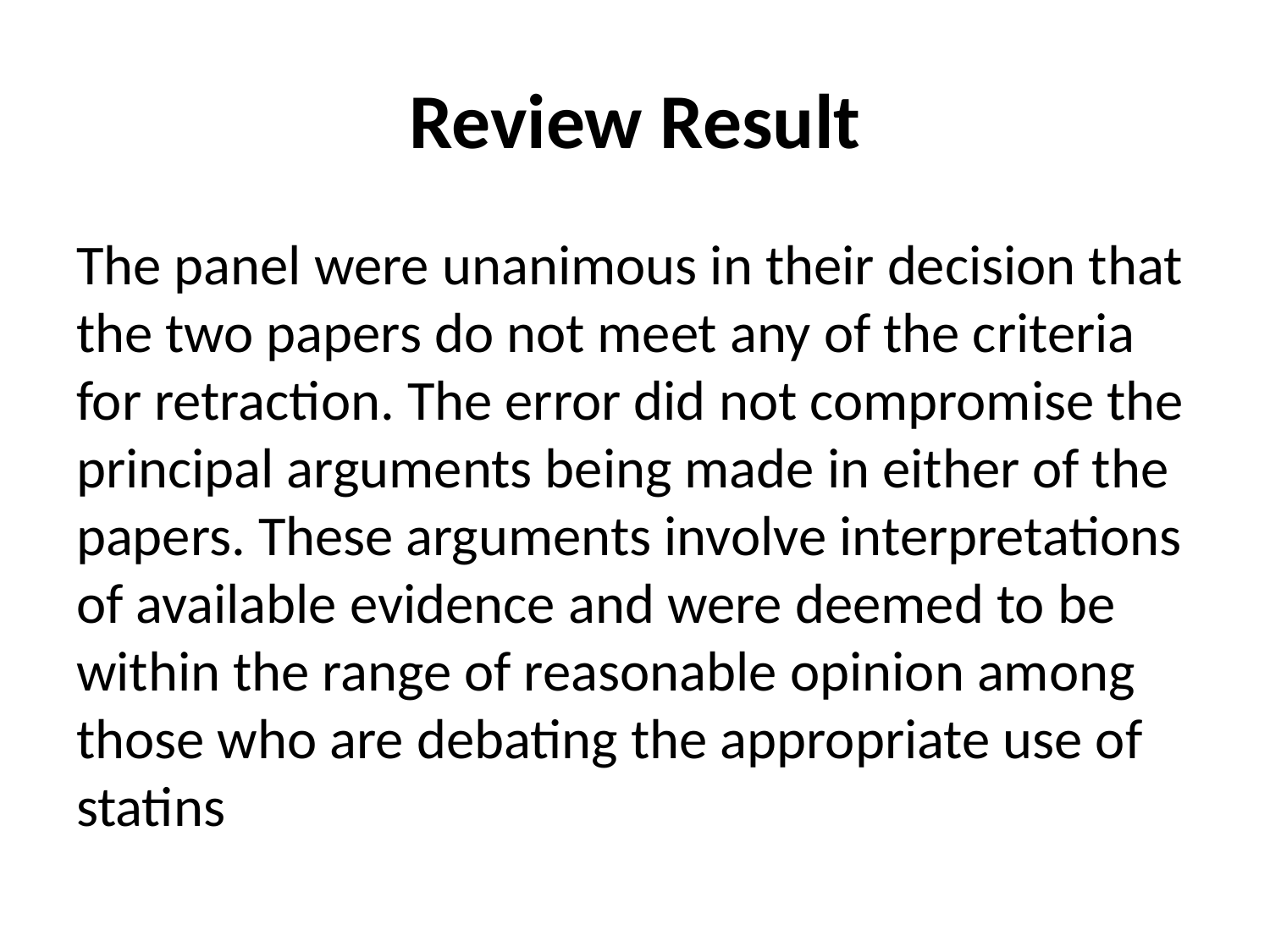

# Review Result
The panel were unanimous in their decision that the two papers do not meet any of the criteria for retraction. The error did not compromise the principal arguments being made in either of the papers. These arguments involve interpretations of available evidence and were deemed to be within the range of reasonable opinion among those who are debating the appropriate use of statins